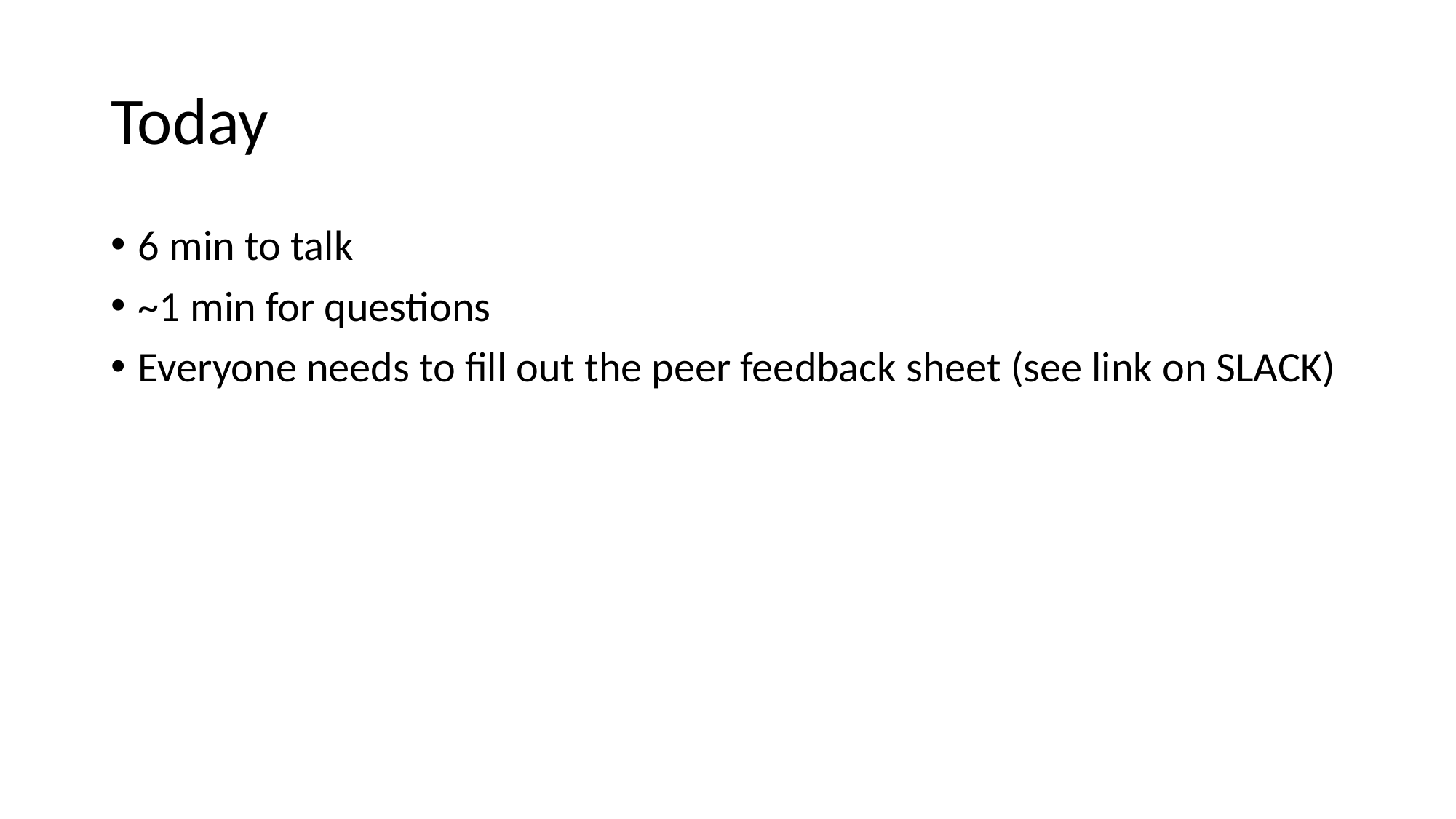

# Today
6 min to talk
~1 min for questions
Everyone needs to fill out the peer feedback sheet (see link on SLACK)